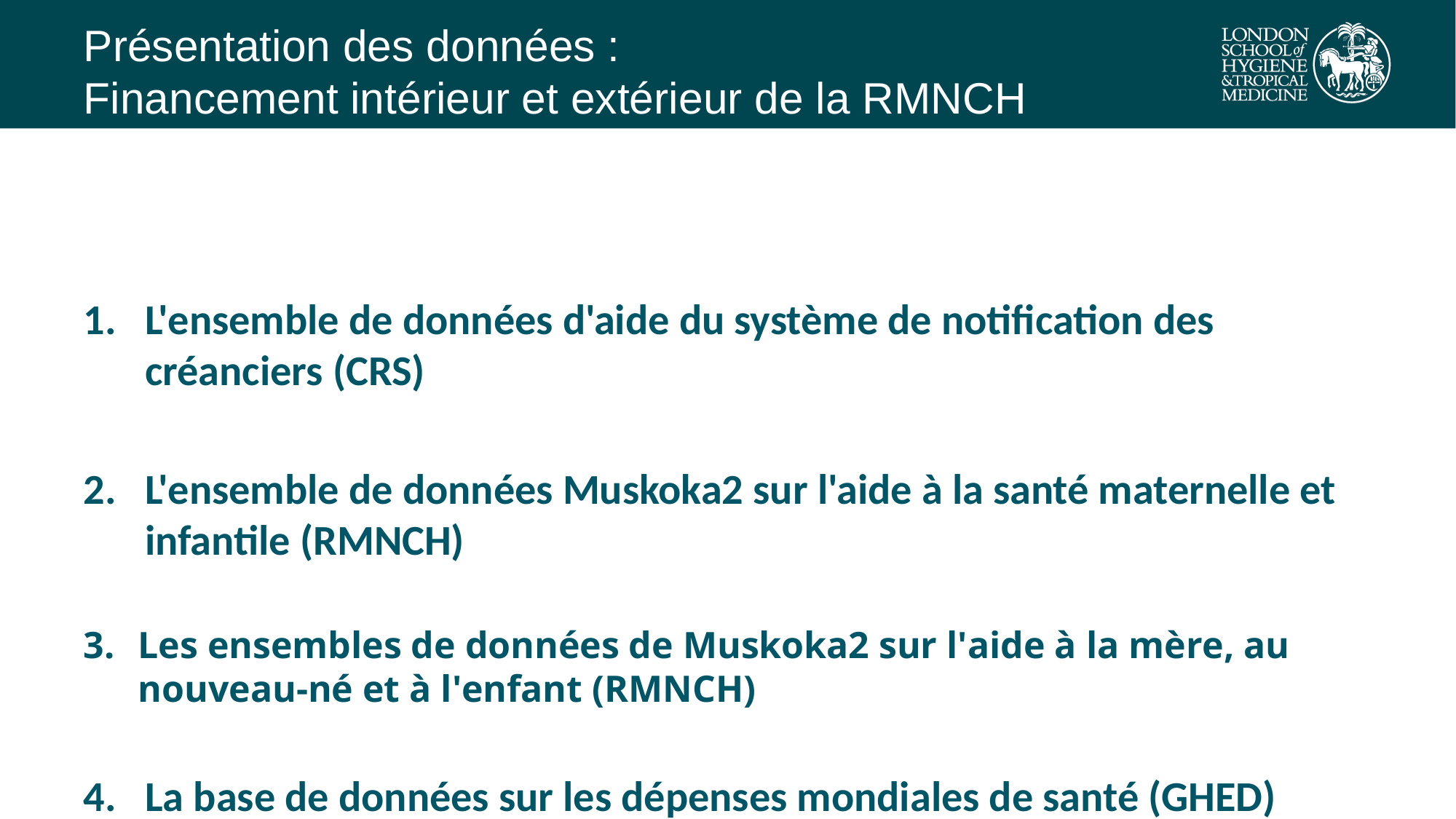

# Présentation des données : Financement intérieur et extérieur de la RMNCH

L'ensemble de données d'aide du système de notification des créanciers (CRS)

L'ensemble de données Muskoka2 sur l'aide à la santé maternelle et infantile (RMNCH)

Les ensembles de données de Muskoka2 sur l'aide à la mère, au nouveau-né et à l'enfant (RMNCH)

La base de données sur les dépenses mondiales de santé (GHED)